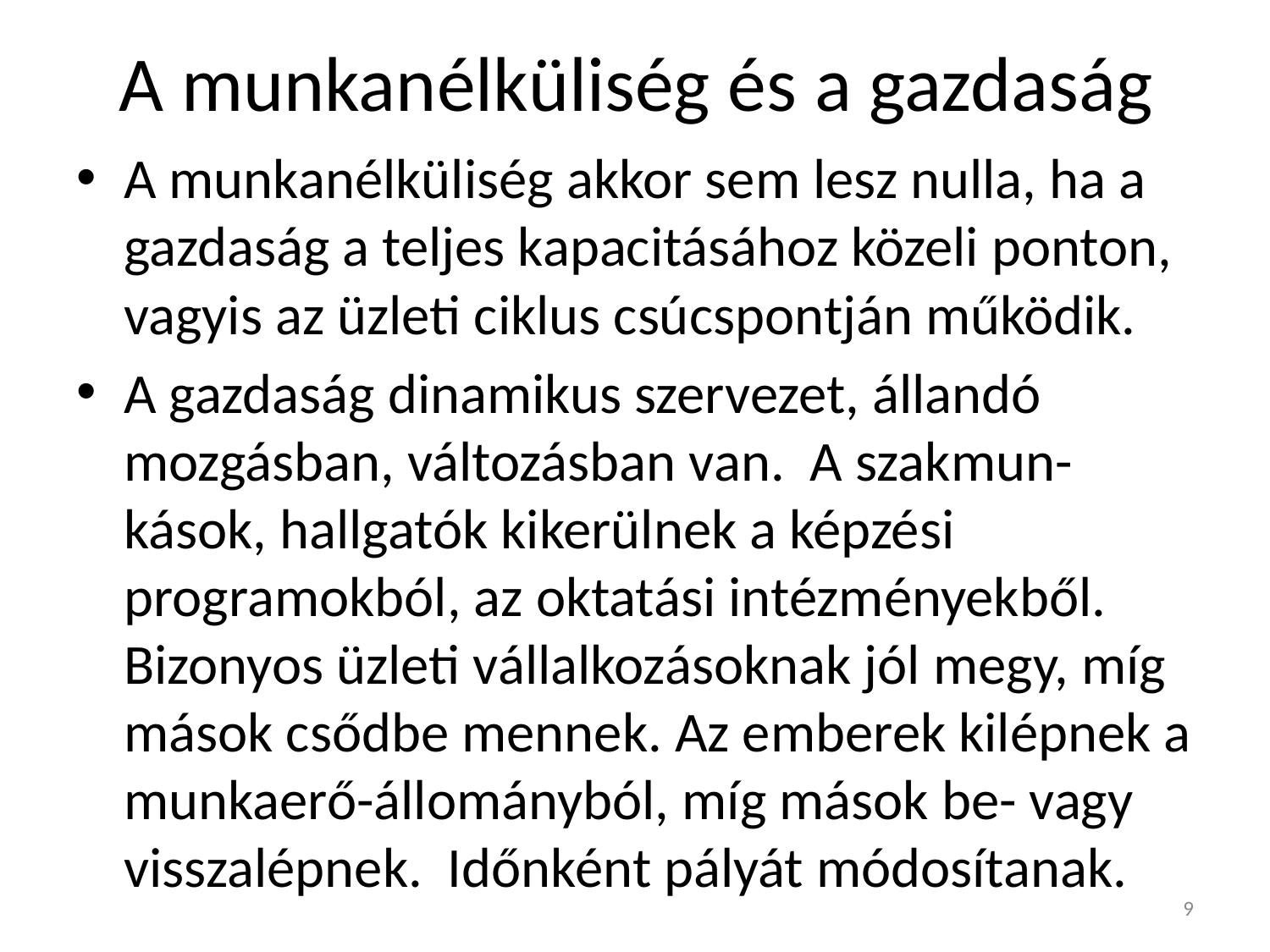

# A munkanélküliség és a gazdaság
A munkanélküliség akkor sem lesz nulla, ha a gazdaság a teljes kapacitásához közeli ponton, vagyis az üzleti ciklus csúcspontján működik.
A gazdaság dinamikus szervezet, állandó mozgásban, változásban van.  A szakmun-kások, hallgatók kikerülnek a képzési programokból, az oktatási intézményekből. Bizonyos üzleti vállalkozásoknak jól megy, míg mások csődbe mennek. Az emberek kilépnek a munkaerő-állományból, míg mások be- vagy visszalépnek.  Időnként pályát módosítanak.

9